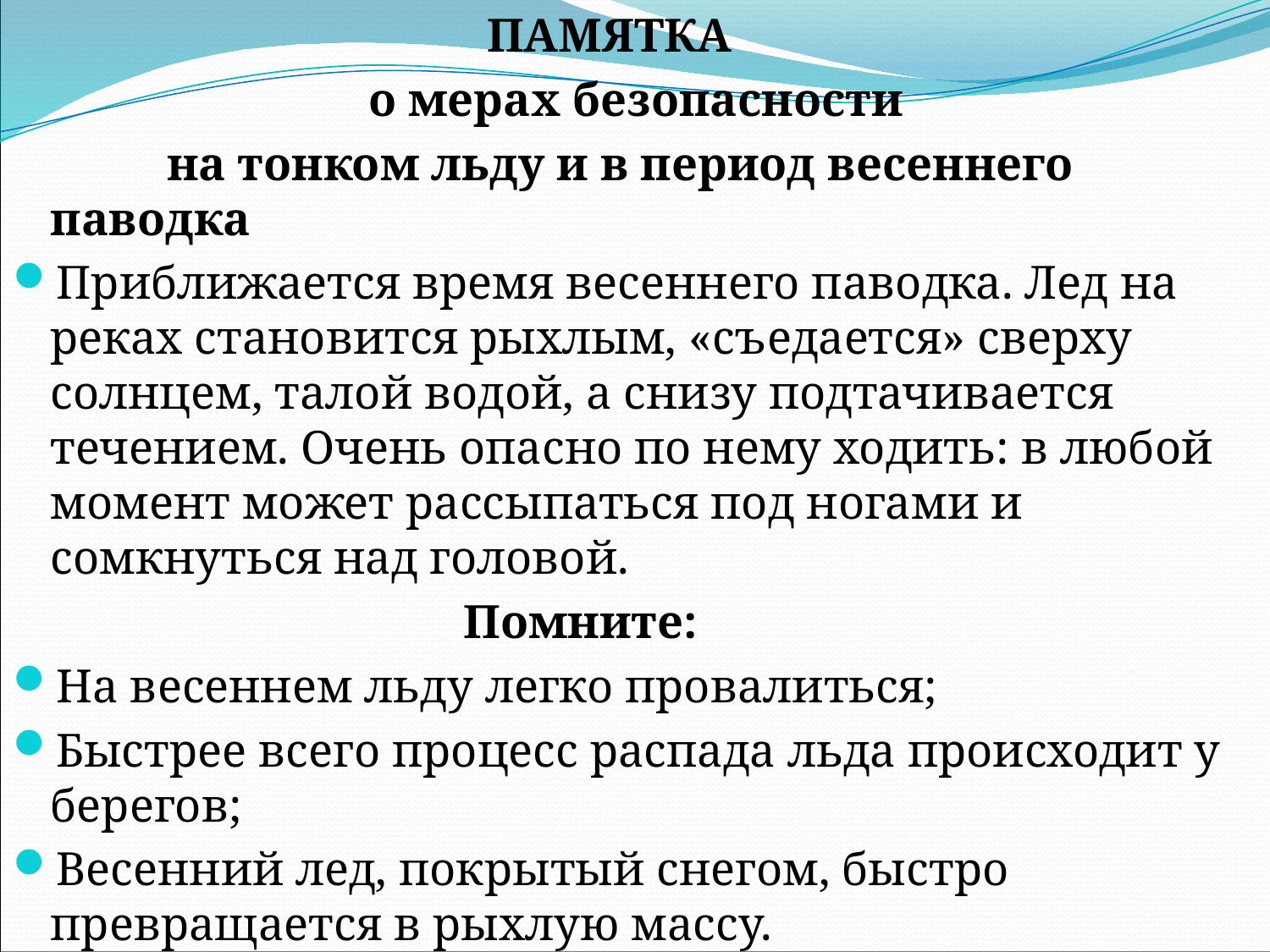

ПАМЯТКА
                              о мерах безопасности
             на тонком льду и в период весеннего паводка
Приближается время весеннего паводка. Лед на реках становится рыхлым, «съедается» сверху солнцем, талой водой, а снизу подтачивается течением. Очень опасно по нему ходить: в любой момент может рассыпаться под ногами и сомкнуться над головой.
                                      Помните:
На весеннем льду легко провалиться;
Быстрее всего процесс распада льда происходит у берегов;
Весенний лед, покрытый снегом, быстро превращается в рыхлую массу.